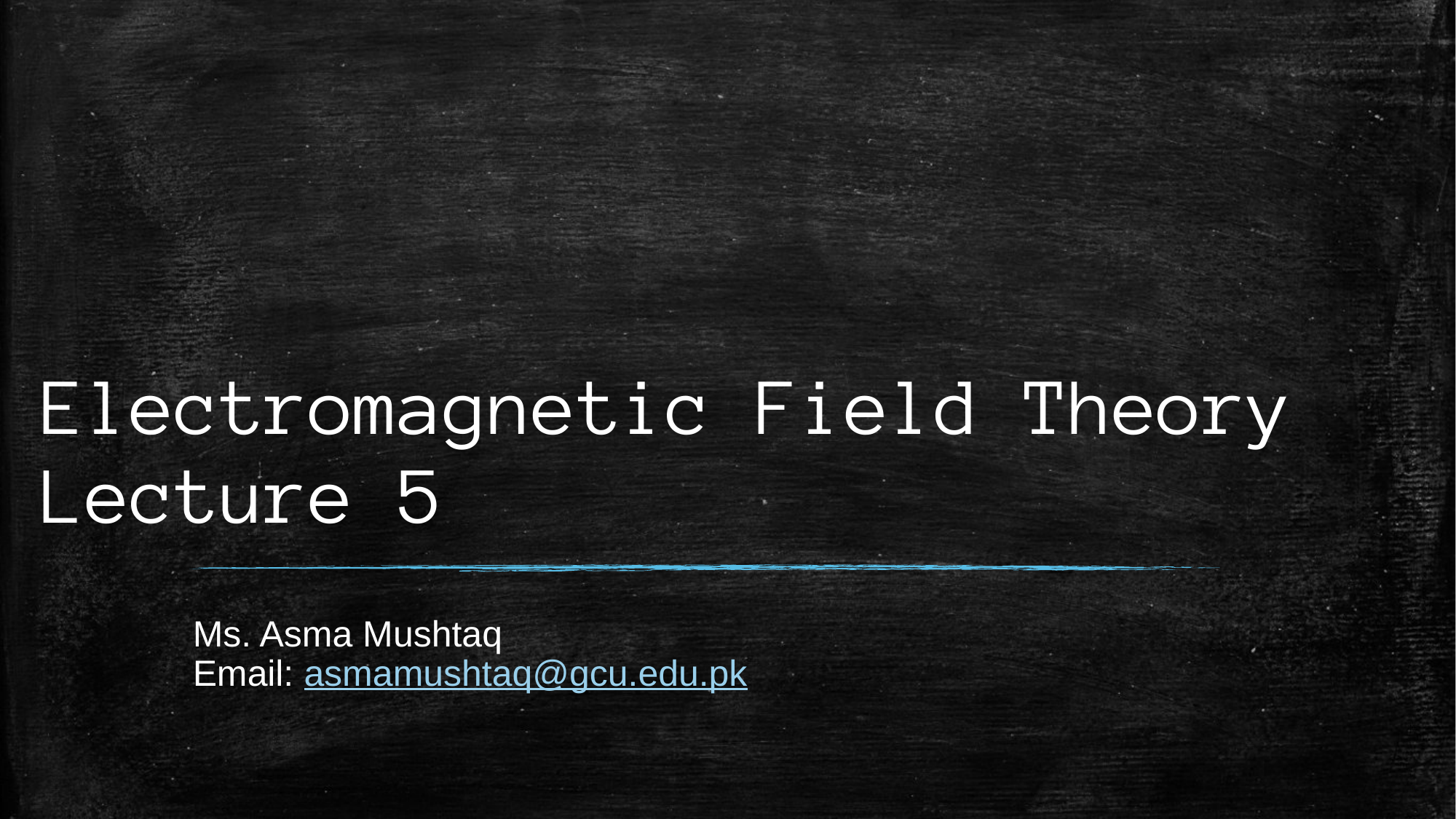

# Electromagnetic Field Theory Lecture 5
Ms. Asma Mushtaq
Email: asmamushtaq@gcu.edu.pk